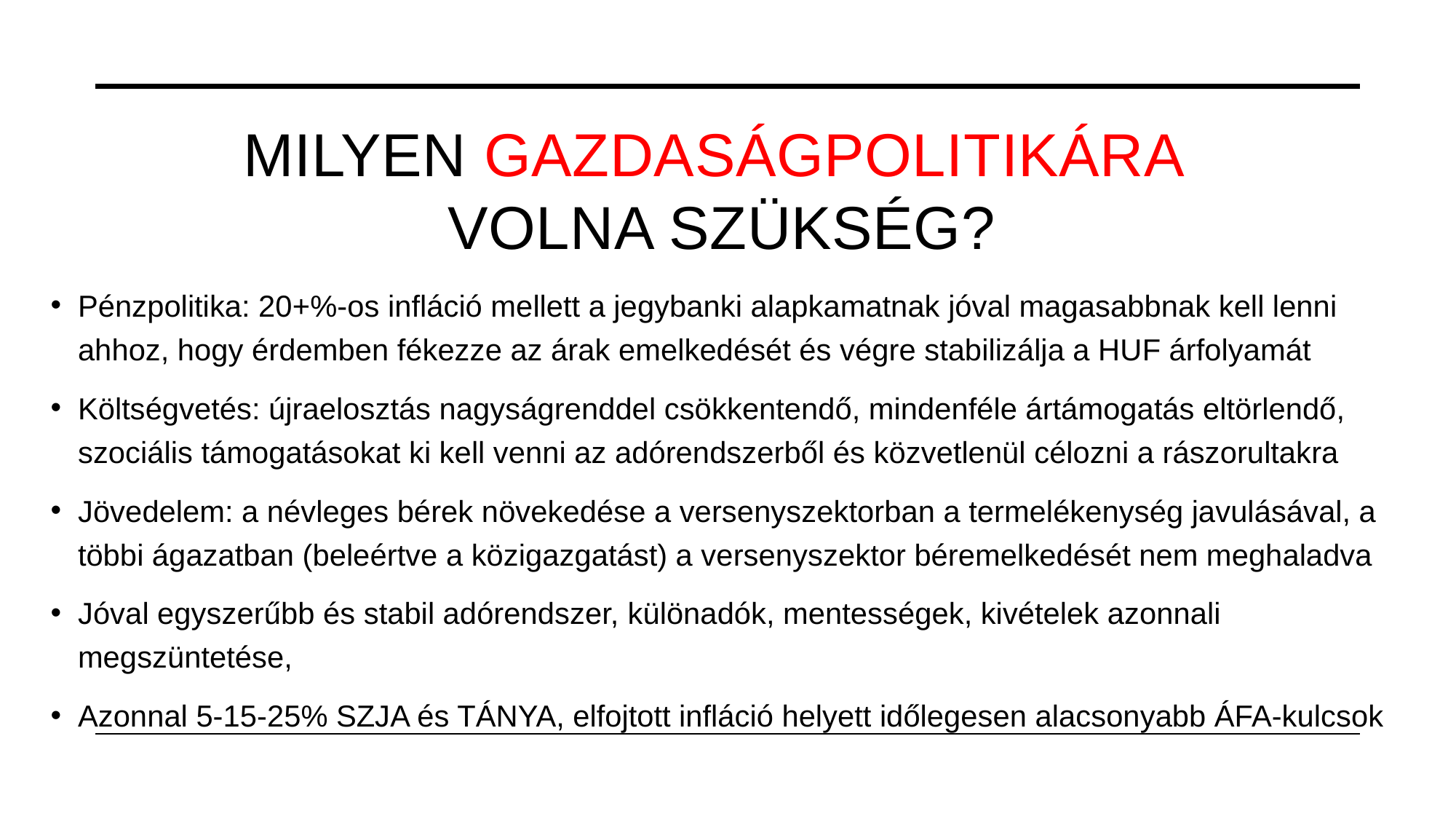

# Milyen gazdaságpolitikára volna szükség?
Pénzpolitika: 20+%-os infláció mellett a jegybanki alapkamatnak jóval magasabbnak kell lenni ahhoz, hogy érdemben fékezze az árak emelkedését és végre stabilizálja a HUF árfolyamát
Költségvetés: újraelosztás nagyságrenddel csökkentendő, mindenféle ártámogatás eltörlendő, szociális támogatásokat ki kell venni az adórendszerből és közvetlenül célozni a rászorultakra
Jövedelem: a névleges bérek növekedése a versenyszektorban a termelékenység javulásával, a többi ágazatban (beleértve a közigazgatást) a versenyszektor béremelkedését nem meghaladva
Jóval egyszerűbb és stabil adórendszer, különadók, mentességek, kivételek azonnali megszüntetése,
Azonnal 5-15-25% SZJA és TÁNYA, elfojtott infláció helyett időlegesen alacsonyabb ÁFA-kulcsok

Jóval kisebb állami jövedelem-újraelosztás, hosszú távon stabil és kiszámítható állami szabályozással